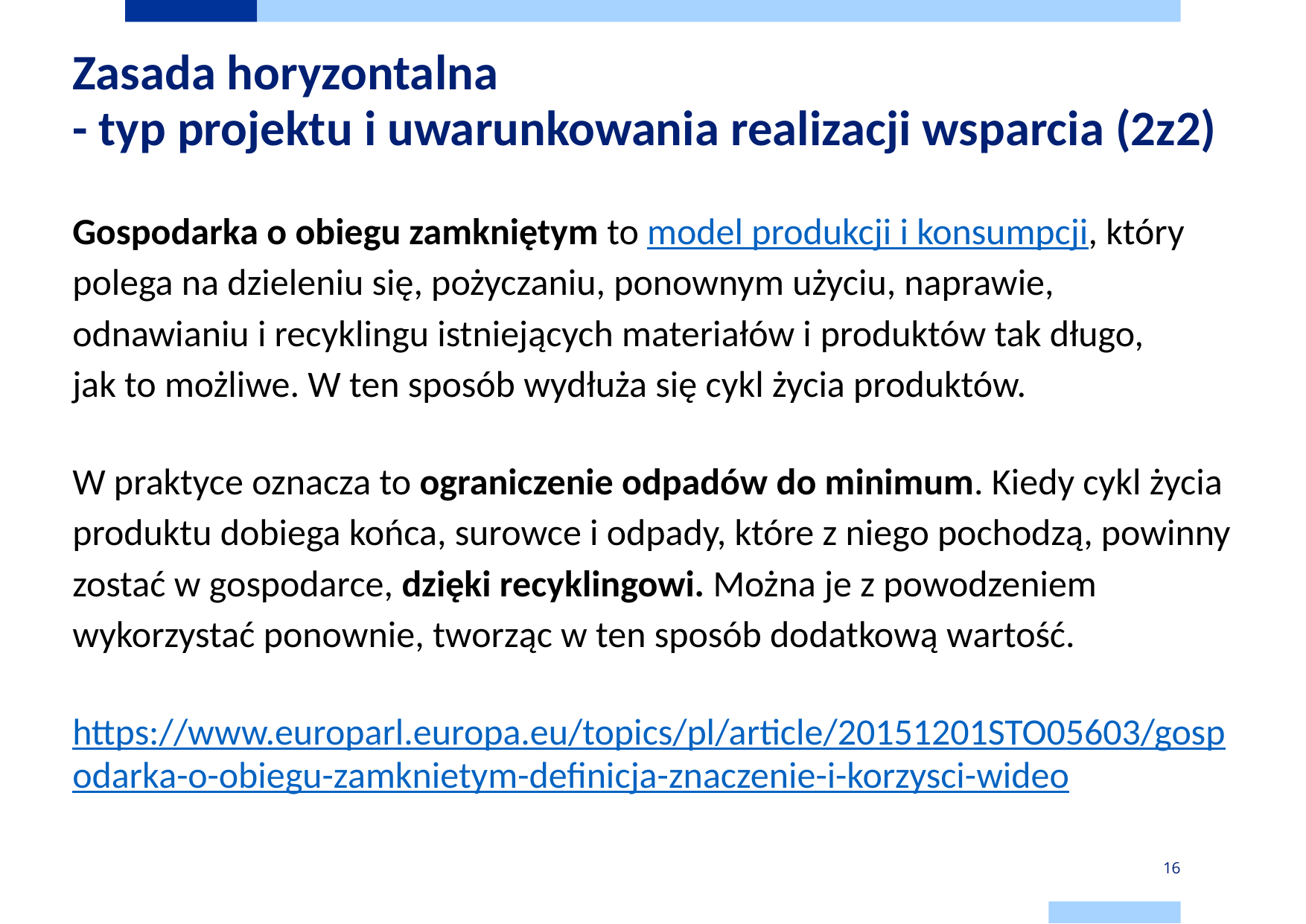

# Zasada horyzontalna - typ projektu i uwarunkowania realizacji wsparcia (2z2)
Gospodarka o obiegu zamkniętym to model produkcji i konsumpcji, który polega na dzieleniu się, pożyczaniu, ponownym użyciu, naprawie, odnawianiu i recyklingu istniejących materiałów i produktów tak długo,
jak to możliwe. W ten sposób wydłuża się cykl życia produktów.
W praktyce oznacza to ograniczenie odpadów do minimum. Kiedy cykl życia produktu dobiega końca, surowce i odpady, które z niego pochodzą, powinny zostać w gospodarce, dzięki recyklingowi. Można je z powodzeniem wykorzystać ponownie, tworząc w ten sposób dodatkową wartość.
https://www.europarl.europa.eu/topics/pl/article/20151201STO05603/gospodarka-o-obiegu-zamknietym-definicja-znaczenie-i-korzysci-wideo

16